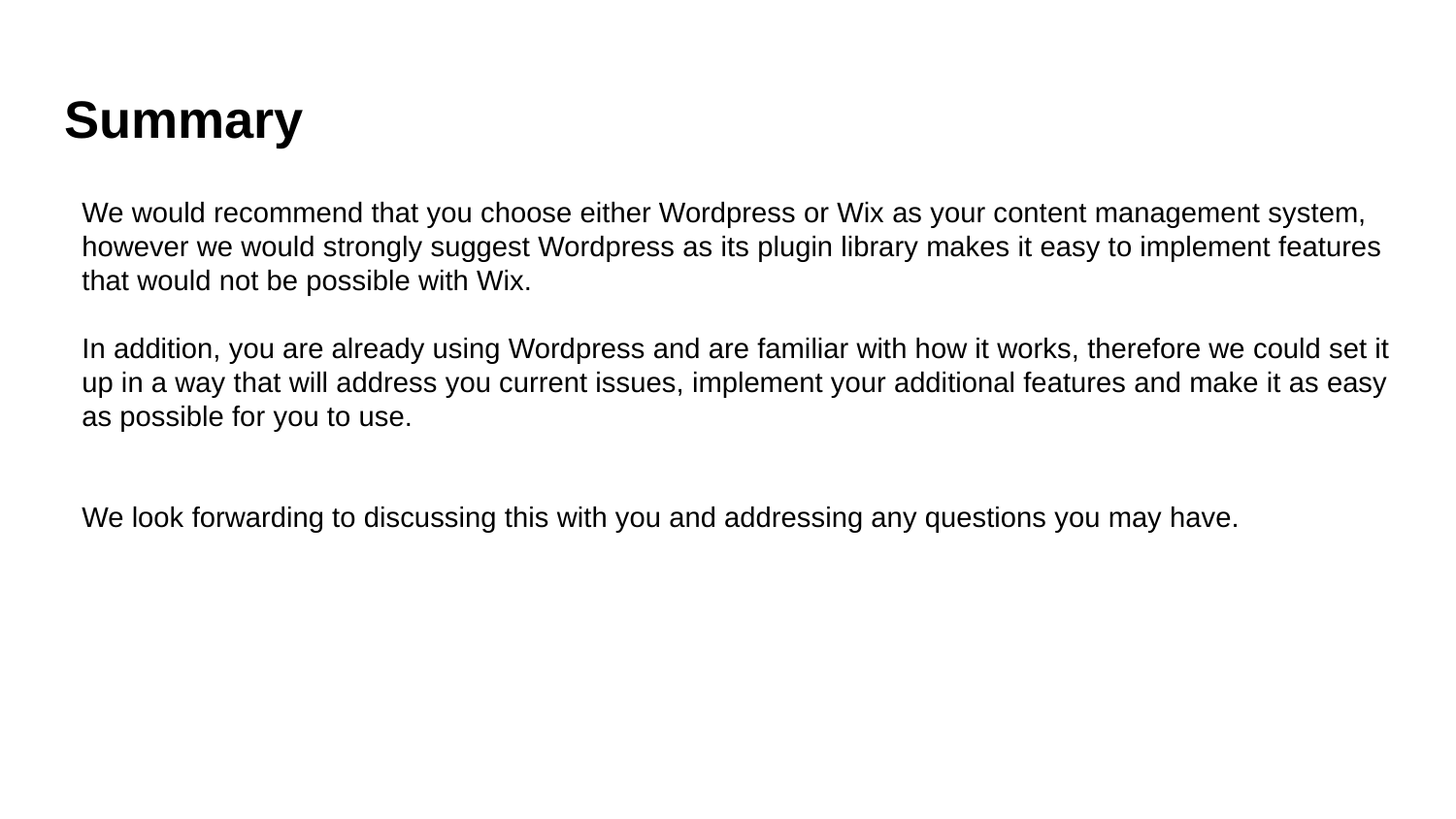

# Summary
We would recommend that you choose either Wordpress or Wix as your content management system, however we would strongly suggest Wordpress as its plugin library makes it easy to implement features that would not be possible with Wix.

In addition, you are already using Wordpress and are familiar with how it works, therefore we could set it up in a way that will address you current issues, implement your additional features and make it as easy as possible for you to use.

We look forwarding to discussing this with you and addressing any questions you may have.